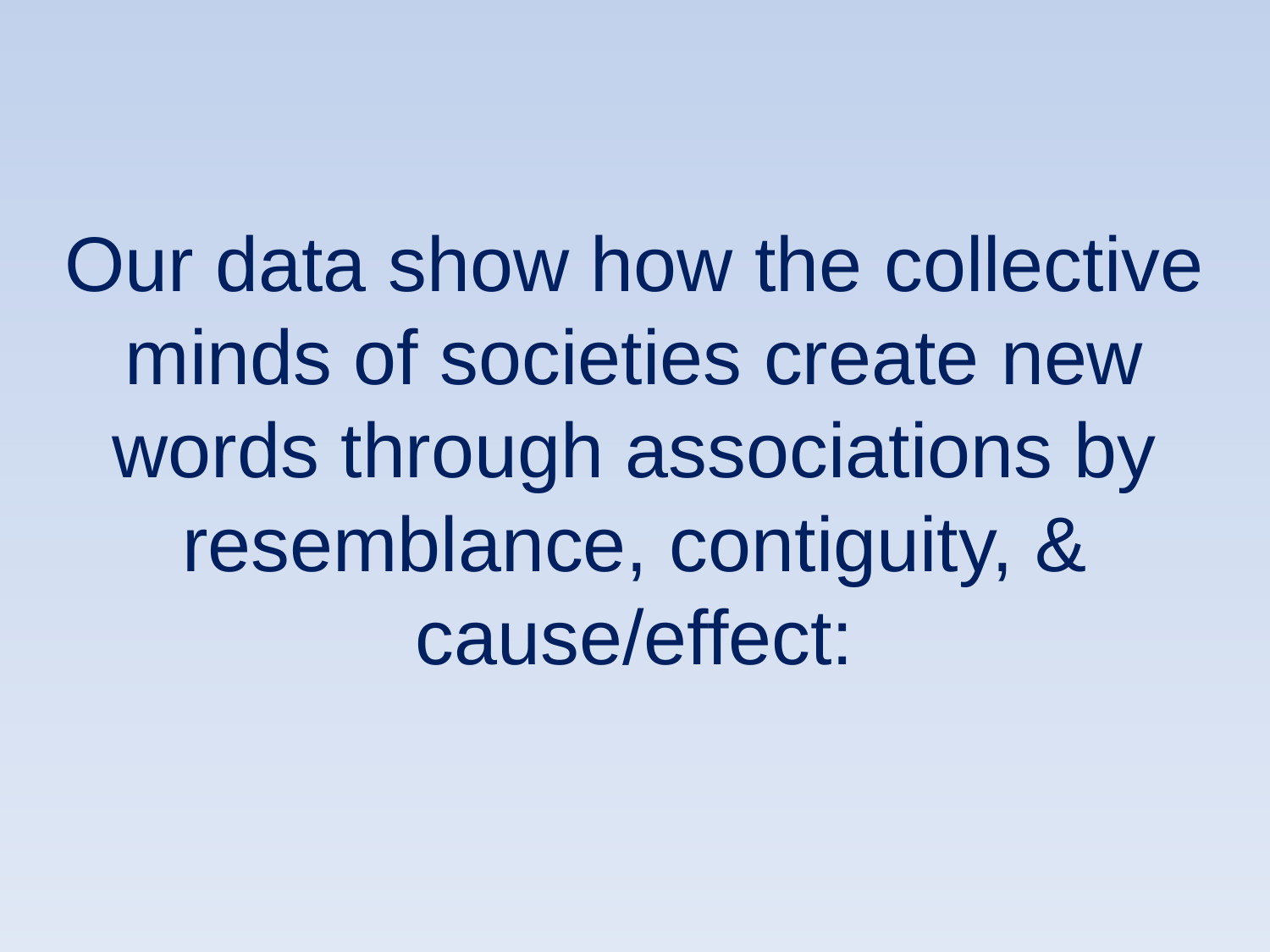

Our data show how the collective minds of societies create new words through associations by resemblance, contiguity, & cause/effect: